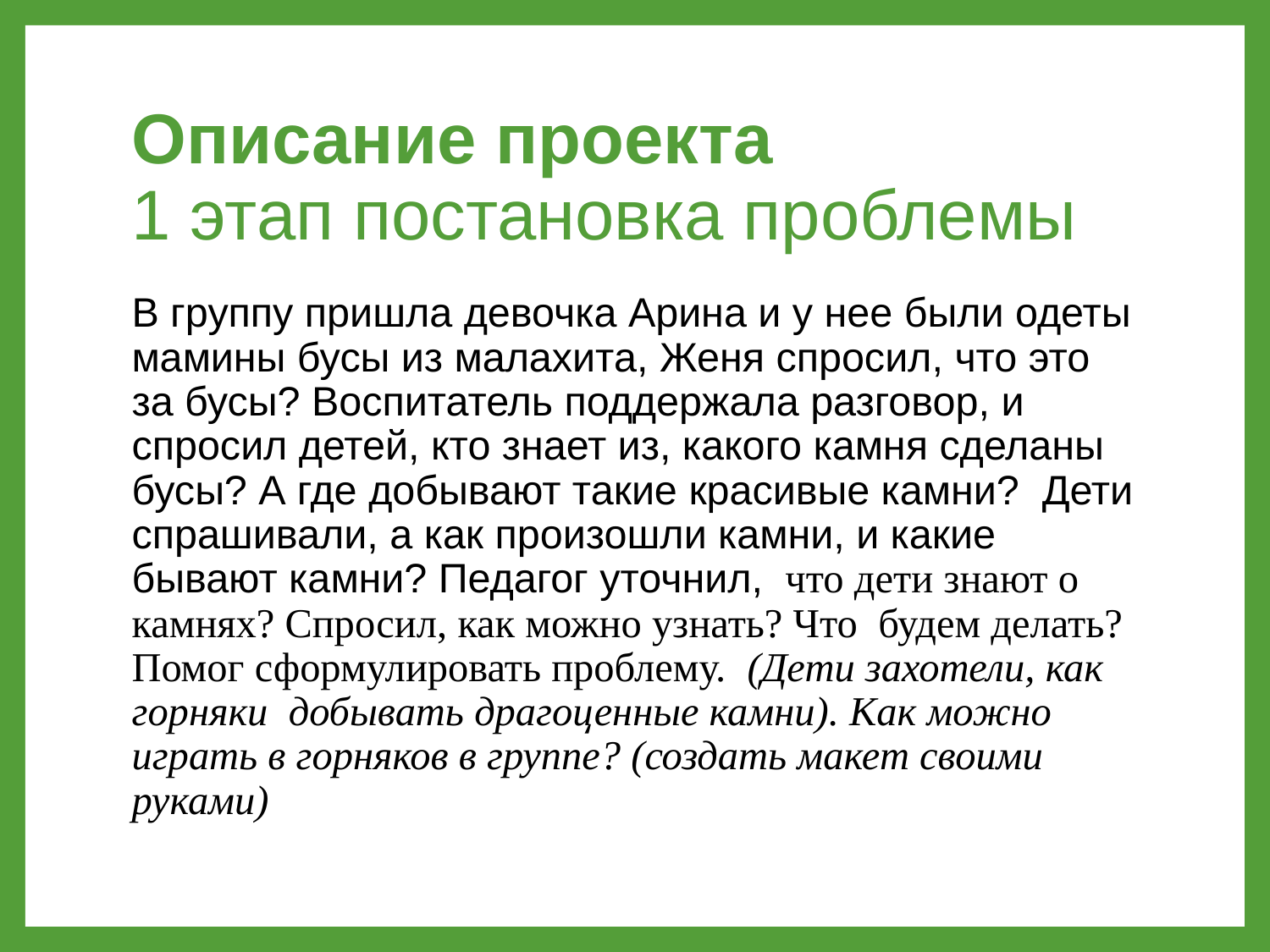

# Описание проекта 1 этап постановка проблемы
В группу пришла девочка Арина и у нее были одеты мамины бусы из малахита, Женя спросил, что это за бусы? Воспитатель поддержала разговор, и спросил детей, кто знает из, какого камня сделаны бусы? А где добывают такие красивые камни?  Дети спрашивали, а как произошли камни, и какие бывают камни? Педагог уточнил,  что дети знают о камнях? Спросил, как можно узнать? Что  будем делать? Помог сформулировать проблему.  (Дети захотели, как горняки  добывать драгоценные камни). Как можно играть в горняков в группе? (создать макет своими руками)